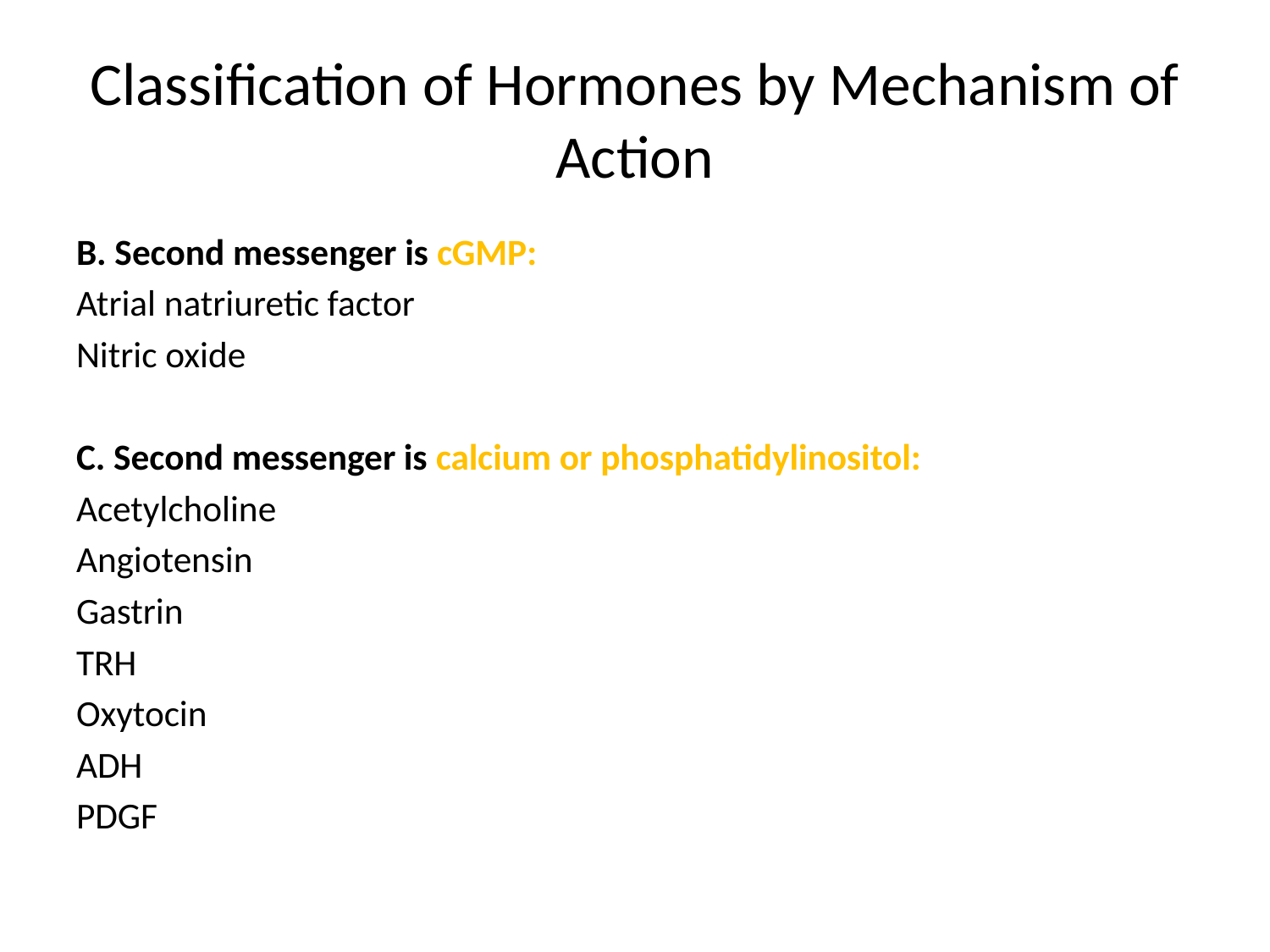

# Classification of Hormones by Mechanism of Action
B. Second messenger is cGMP:
Atrial natriuretic factor
Nitric oxide

C. Second messenger is calcium or phosphatidylinositol:
Acetylcholine
Angiotensin
Gastrin
TRH
Oxytocin
ADH
PDGF